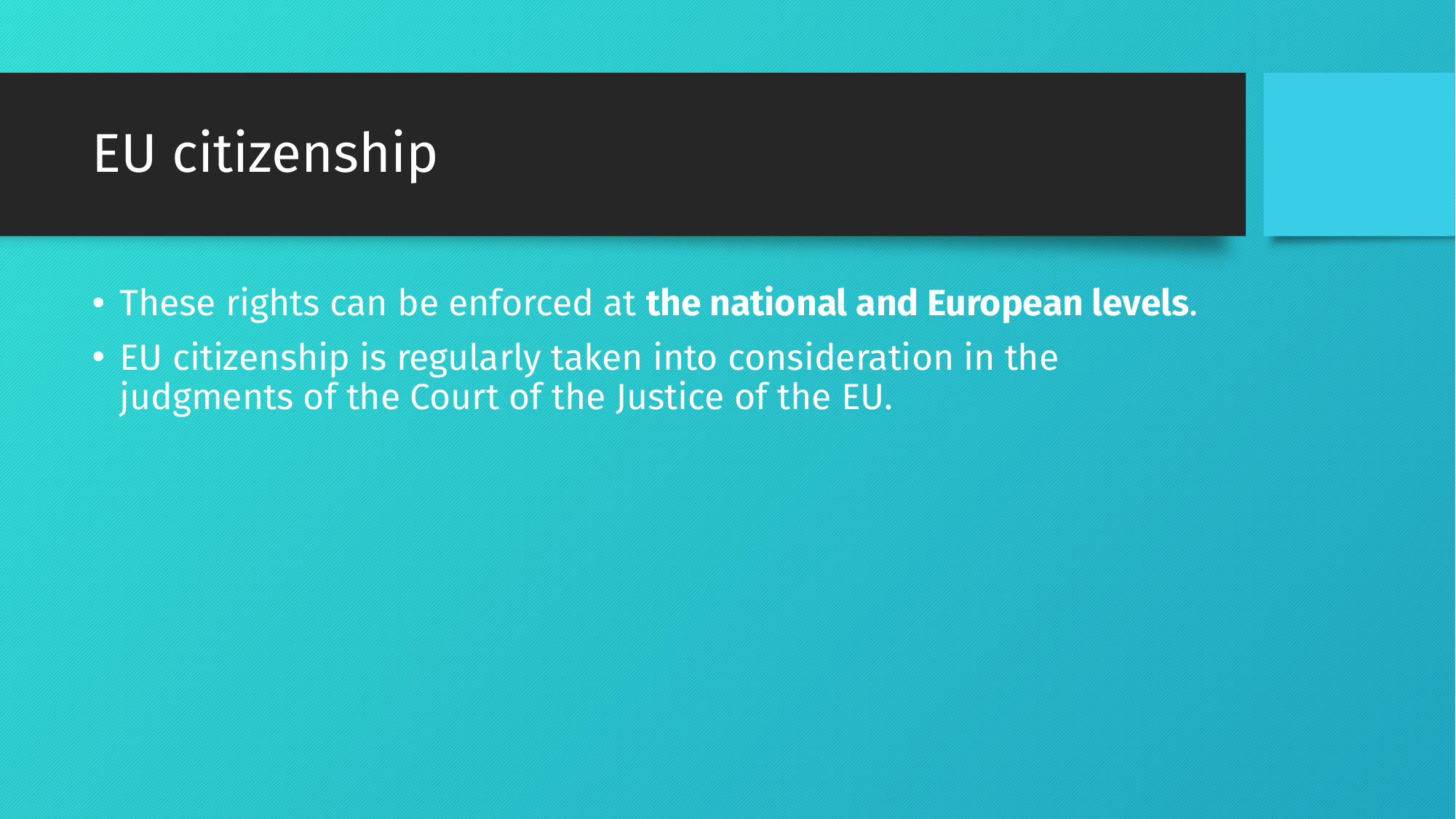

# EU citizenship
These rights can be enforced at the national and European levels.
EU citizenship is regularly taken into consideration in the judgments of the Court of the Justice of the EU.